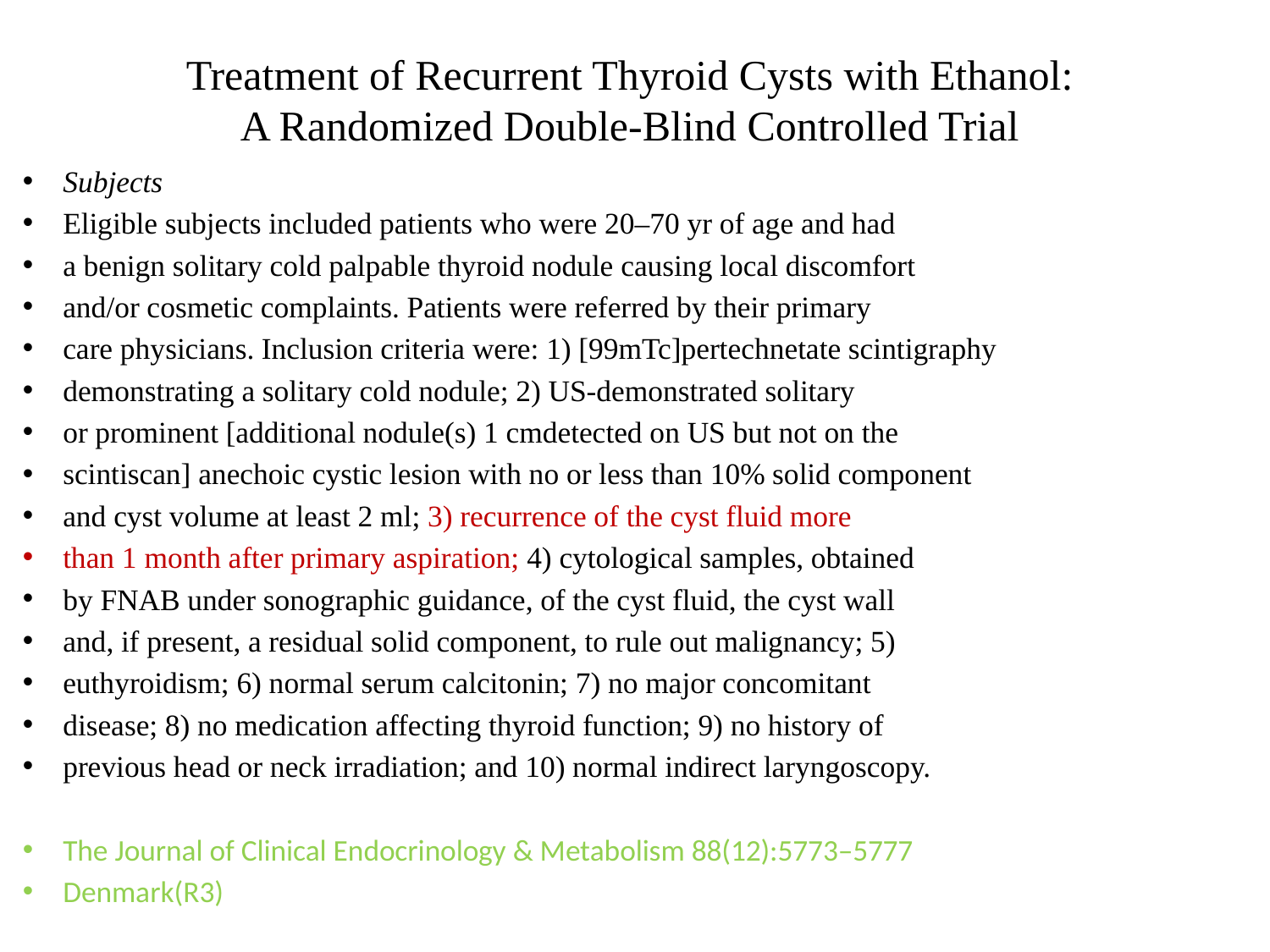

# Treatment of Recurrent Thyroid Cysts with Ethanol: A Randomized Double-Blind Controlled Trial
Subjects
Eligible subjects included patients who were 20–70 yr of age and had
a benign solitary cold palpable thyroid nodule causing local discomfort
and/or cosmetic complaints. Patients were referred by their primary
care physicians. Inclusion criteria were: 1) [99mTc]pertechnetate scintigraphy
demonstrating a solitary cold nodule; 2) US-demonstrated solitary
or prominent [additional nodule(s) 1 cmdetected on US but not on the
scintiscan] anechoic cystic lesion with no or less than 10% solid component
and cyst volume at least 2 ml; 3) recurrence of the cyst fluid more
than 1 month after primary aspiration; 4) cytological samples, obtained
by FNAB under sonographic guidance, of the cyst fluid, the cyst wall
and, if present, a residual solid component, to rule out malignancy; 5)
euthyroidism; 6) normal serum calcitonin; 7) no major concomitant
disease; 8) no medication affecting thyroid function; 9) no history of
previous head or neck irradiation; and 10) normal indirect laryngoscopy.

The Journal of Clinical Endocrinology & Metabolism 88(12):5773–5777
Denmark(R3)